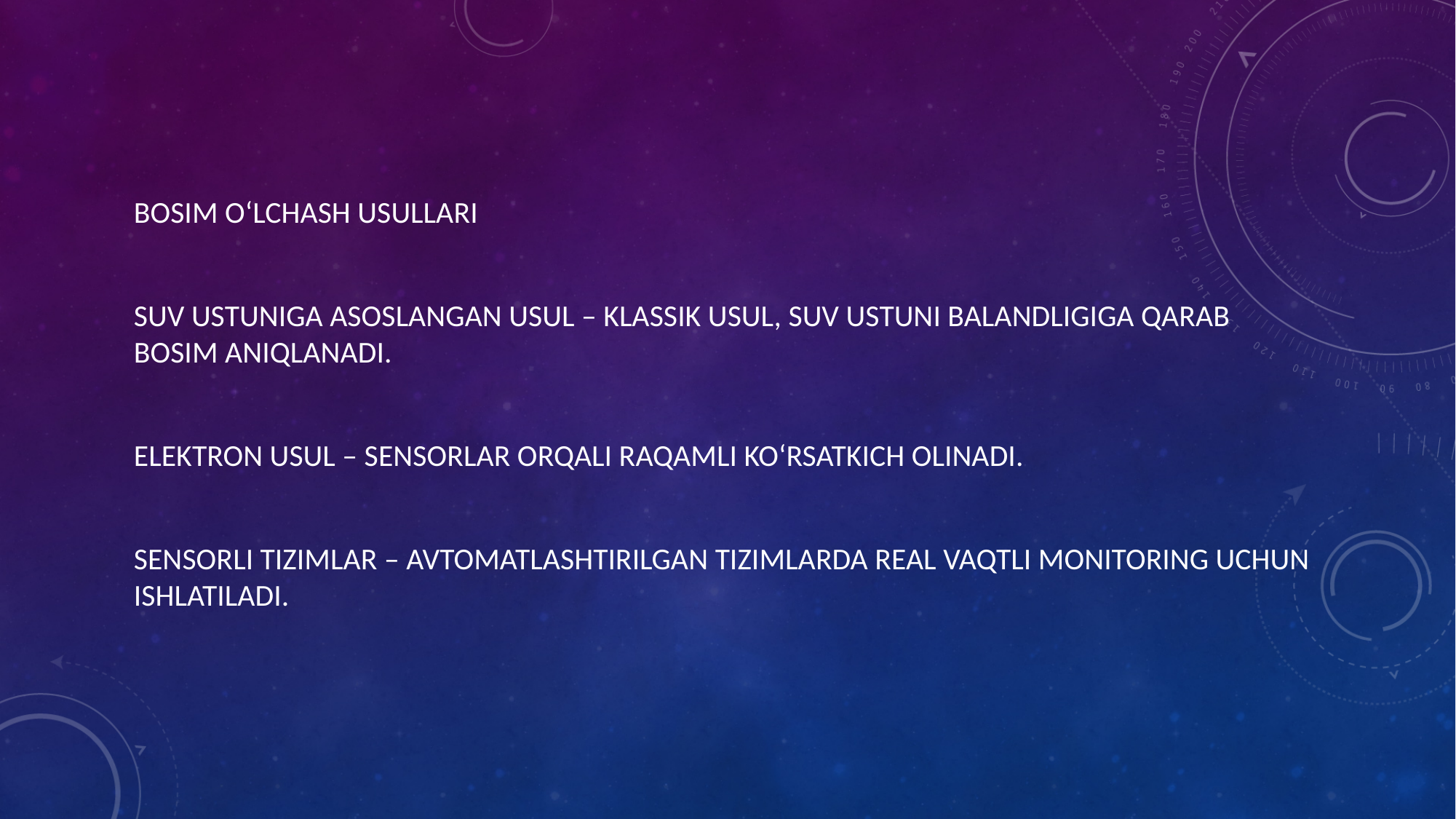

Bosim oʻlchash usullari

Suv ustuniga asoslangan usul – klassik usul, suv ustuni balandligiga qarab bosim aniqlanadi.

Elektron usul – sensorlar orqali raqamli koʻrsatkich olinadi.

Sensorli tizimlar – avtomatlashtirilgan tizimlarda real vaqtli monitoring uchun ishlatiladi.